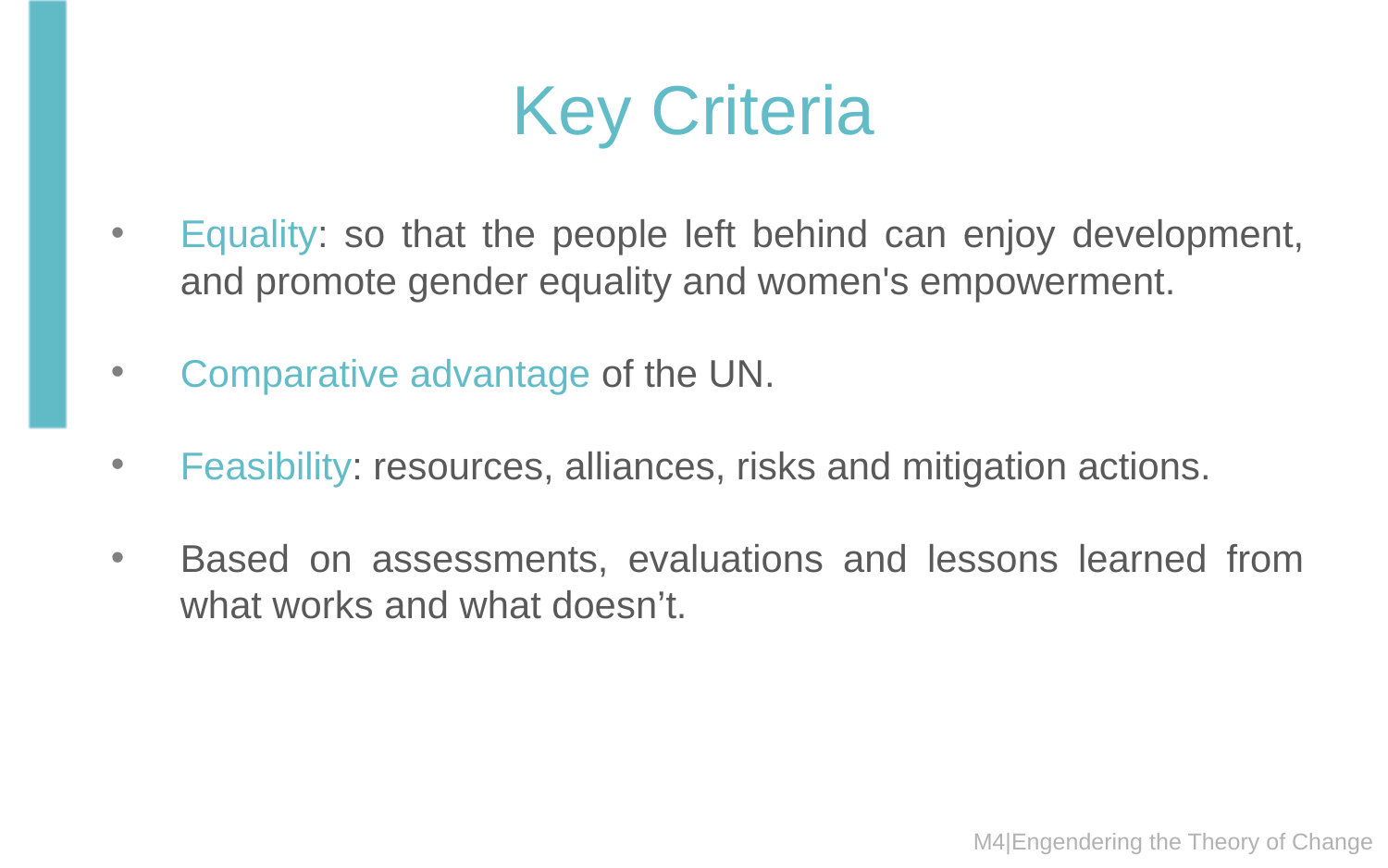

# Key Criteria
Equality: so that the people left behind can enjoy development, and promote gender equality and women's empowerment.
Comparative advantage of the UN.
Feasibility: resources, alliances, risks and mitigation actions.
Based on assessments, evaluations and lessons learned from what works and what doesn’t.
M4|Engendering the Theory of Change